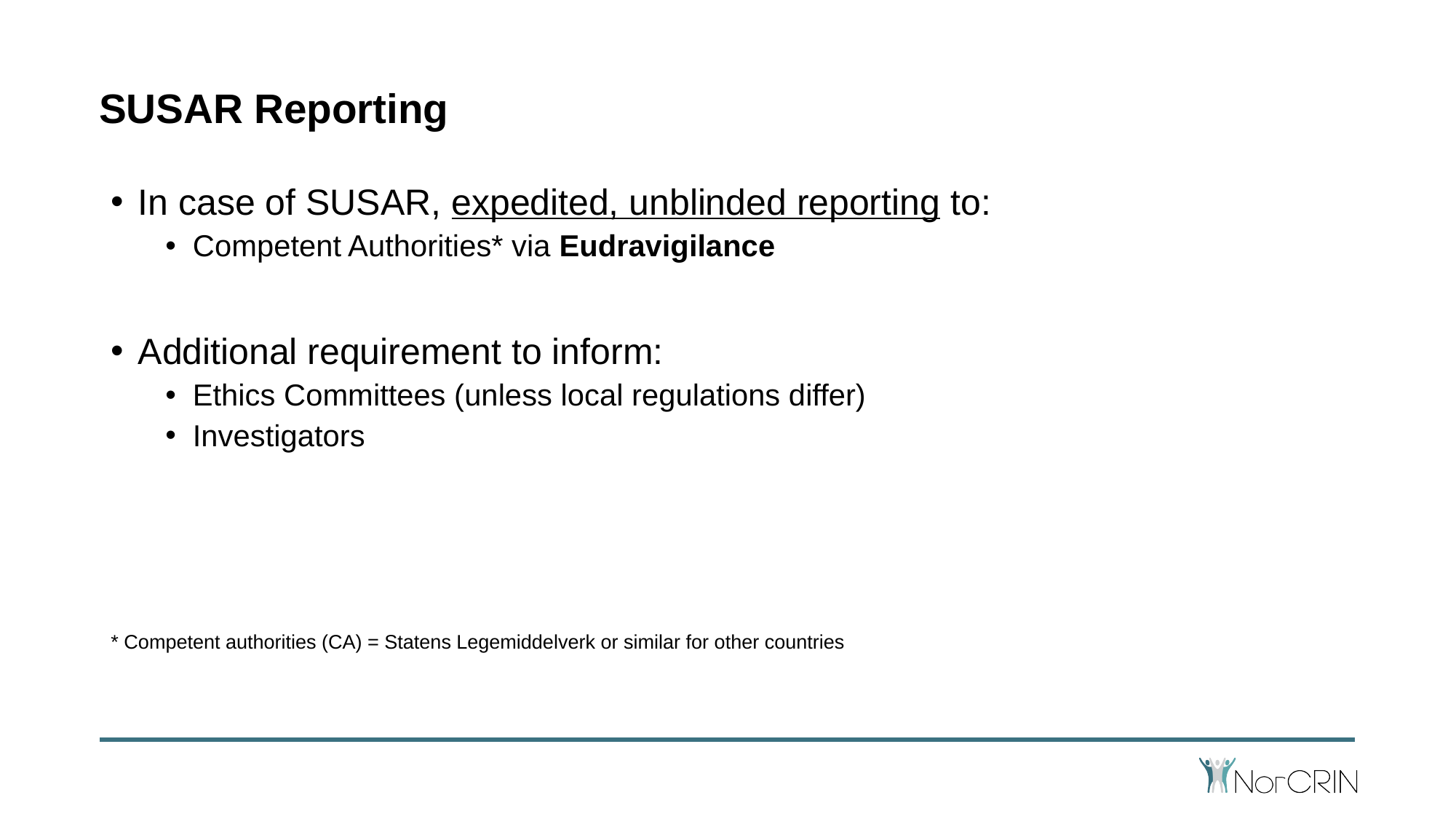

# SUSAR Reporting
In case of SUSAR, expedited, unblinded reporting to:
Competent Authorities* via Eudravigilance

Additional requirement to inform:
Ethics Committees (unless local regulations differ)
Investigators

* Competent authorities (CA) = Statens Legemiddelverk or similar for other countries